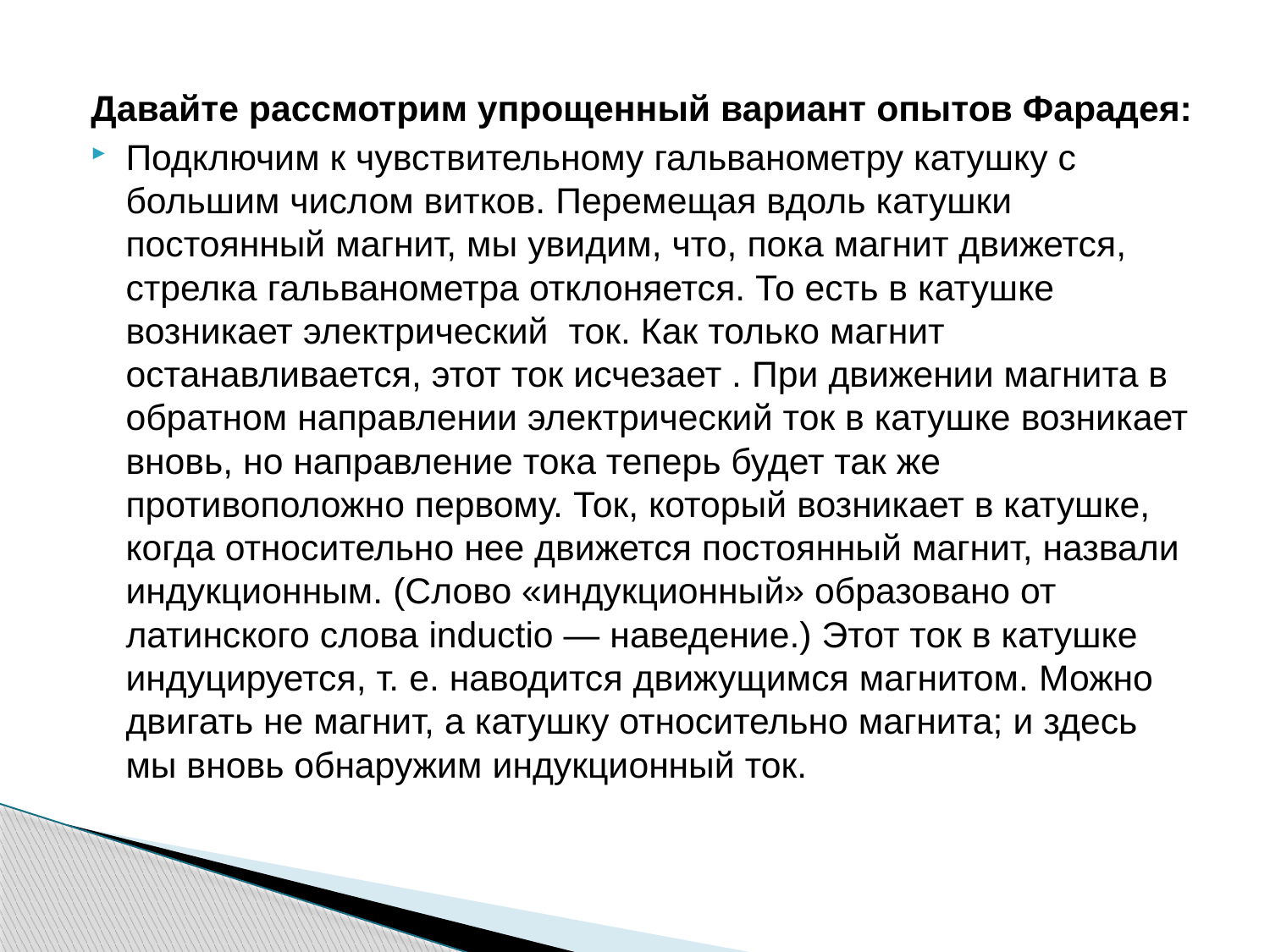

Давайте рассмотрим упрощенный вариант опытов Фарадея:
Подключим к чувствительному гальванометру катушку с большим числом витков. Перемещая вдоль катушки постоянный магнит, мы увидим, что, пока магнит движется, стрелка гальванометра отклоняется. То есть в катушке возникает электрический  ток. Как только магнит останавливается, этот ток исчезает . При движении магнита в обратном направлении электрический ток в катушке возникает вновь, но направление тока теперь будет так же противоположно первому. Ток, который возникает в катушке, когда относительно нее движется постоянный магнит, назвали индукционным. (Слово «индукционный» образовано от латинского слова inductio — наведение.) Этот ток в катушке индуцируется, т. е. наводится движущимся магнитом. Можно двигать не магнит, а катушку относительно магнита; и здесь мы вновь обнаружим индукционный ток.